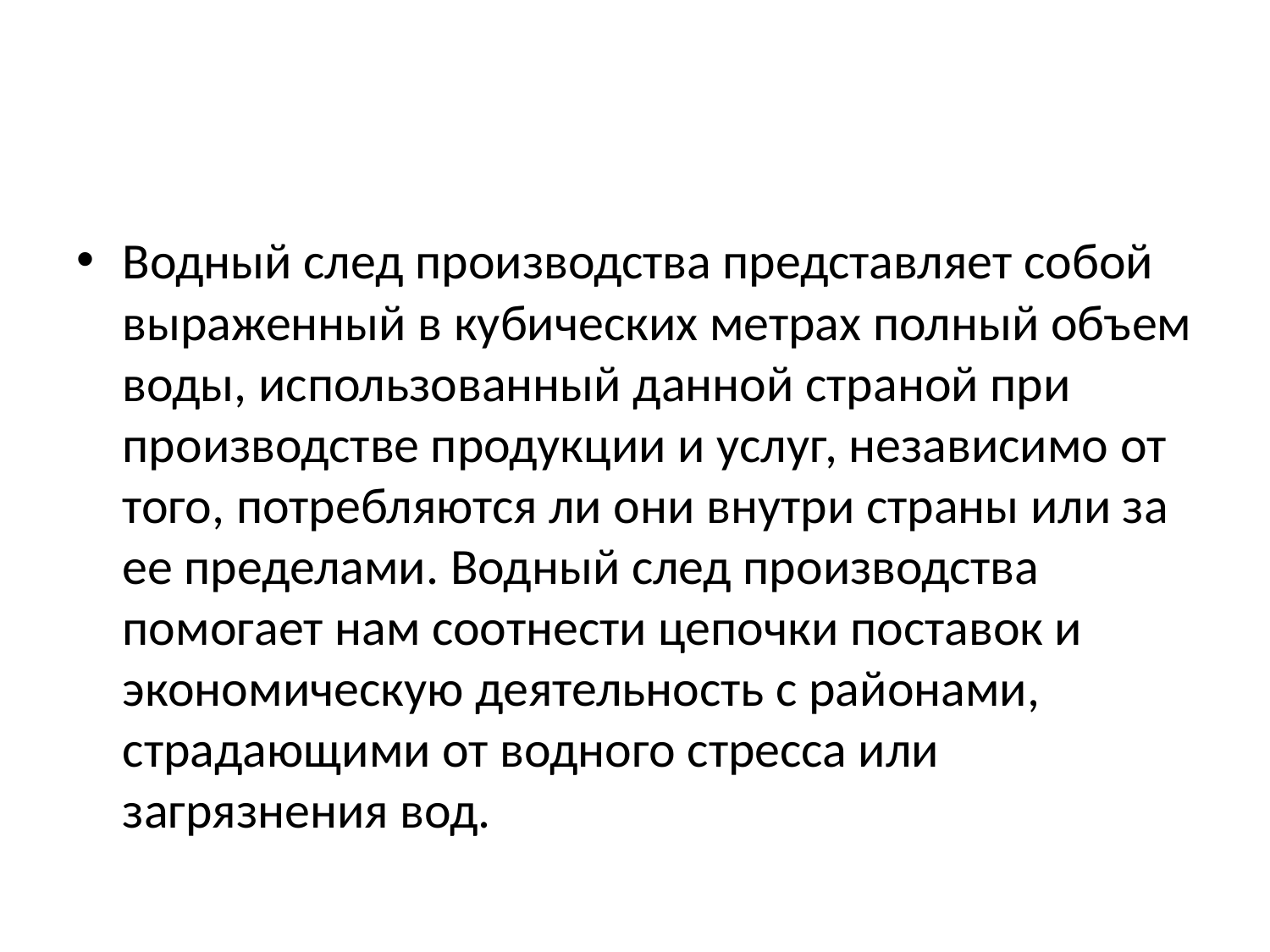

#
Водный след производства представляет собой выраженный в кубических метрах полный объем воды, использованный данной страной при производстве продукции и услуг, независимо от того, потребляются ли они внутри страны или за ее пределами. Водный след производства помогает нам соотнести цепочки поставок и экономическую деятельность с районами, страдающими от водного стресса или загрязнения вод.